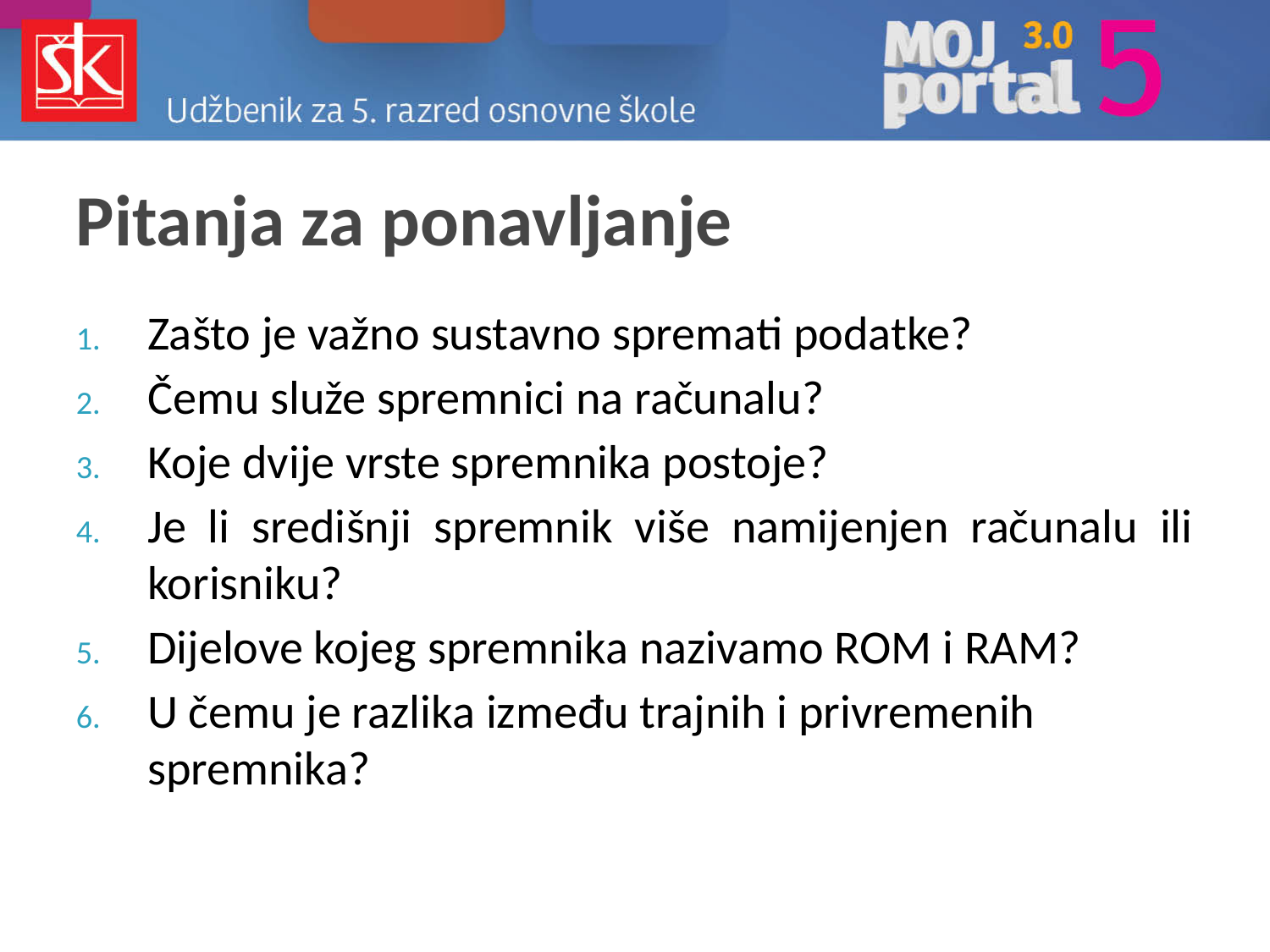

# Pitanja za ponavljanje
Zašto je važno sustavno spremati podatke?
Čemu služe spremnici na računalu?
Koje dvije vrste spremnika postoje?
Je li središnji spremnik više namijenjen računalu ili korisniku?
Dijelove kojeg spremnika nazivamo ROM i RAM?
U čemu je razlika između trajnih i privremenih spremnika?